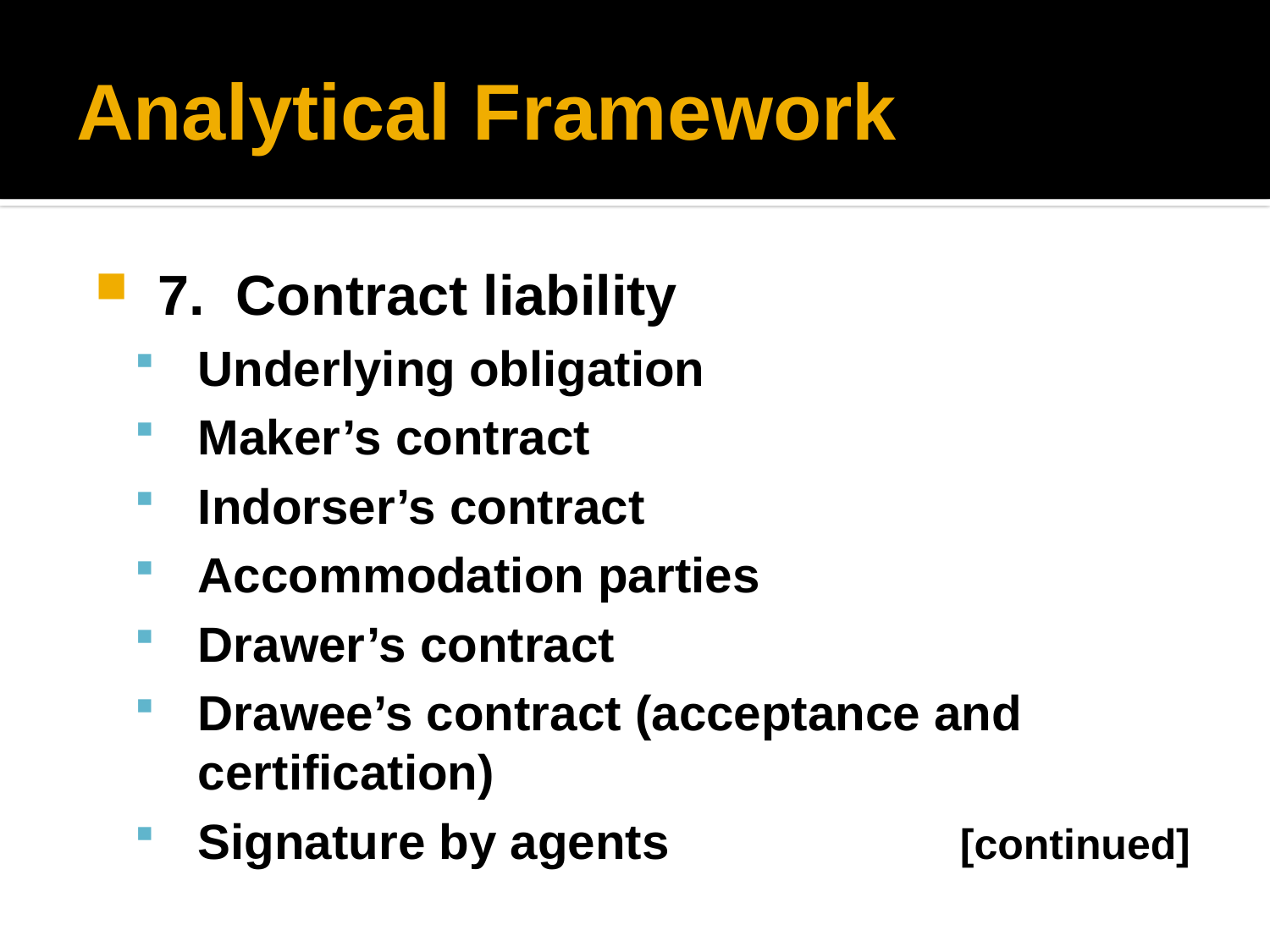

# Analytical Framework
7.  Contract liability
Underlying obligation
Maker’s contract
Indorser’s contract
Accommodation parties
Drawer’s contract
Drawee’s contract (acceptance and certification)
Signature by agents	  		[continued]